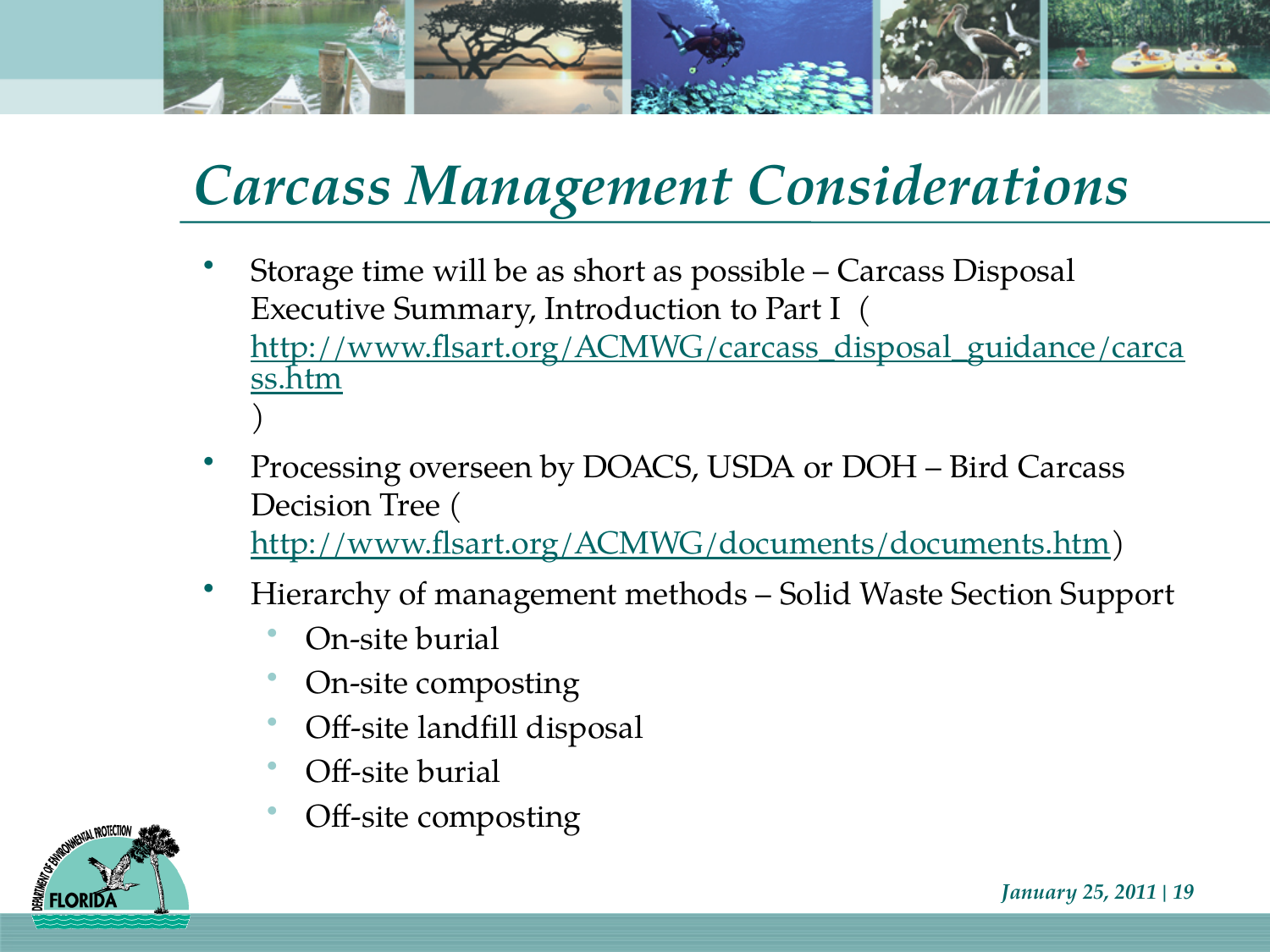

# Carcass Management Considerations
Storage time will be as short as possible – Carcass Disposal Executive Summary, Introduction to Part I  (http://www.flsart.org/ACMWG/carcass_disposal_guidance/carcass.htm)
Processing overseen by DOACS, USDA or DOH – Bird Carcass Decision Tree (http://www.flsart.org/ACMWG/documents/documents.htm)
Hierarchy of management methods – Solid Waste Section Support
On-site burial
On-site composting
Off-site landfill disposal
Off-site burial
Off-site composting

January 25, 2011 | 19